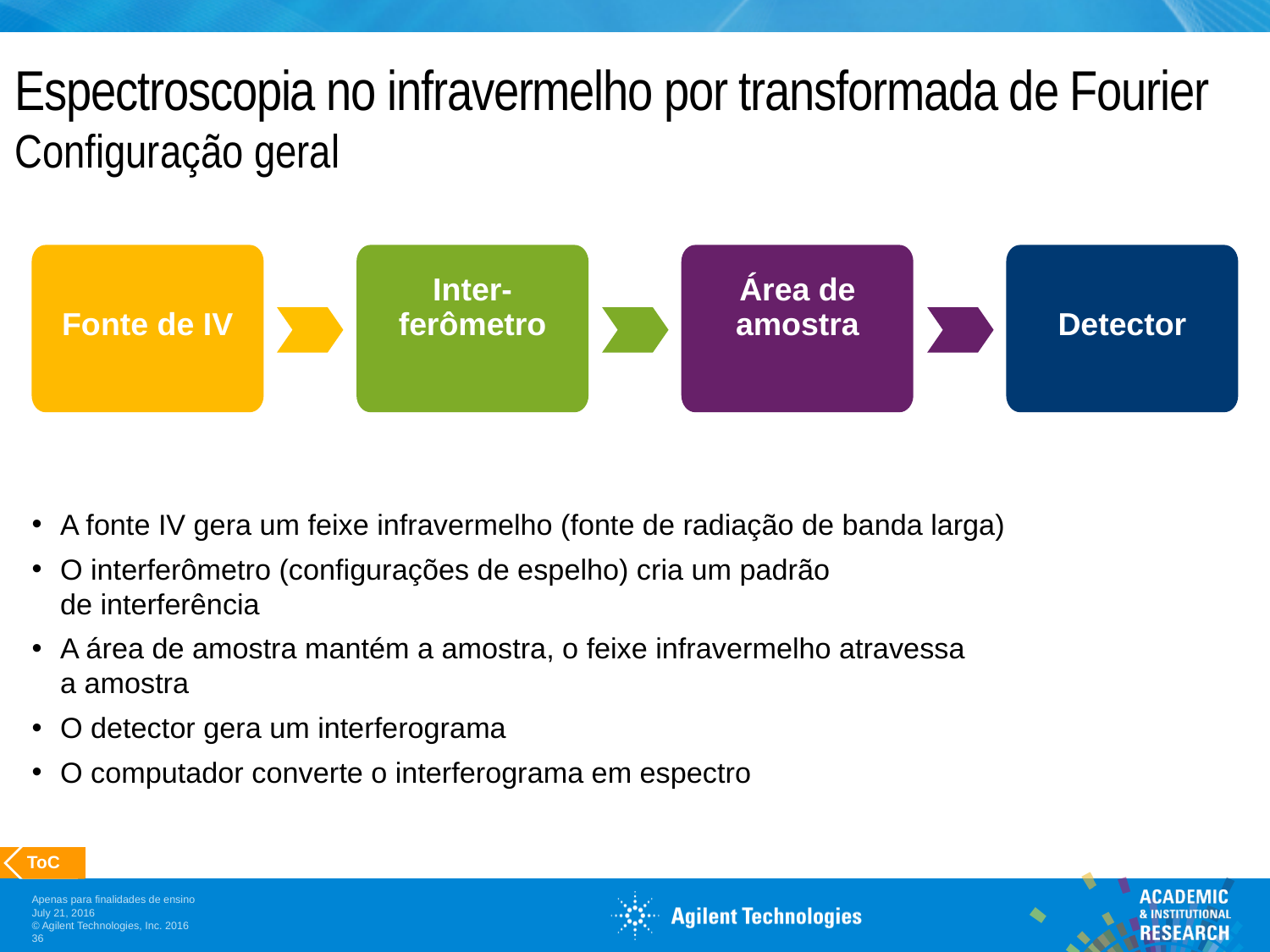

# Espectroscopia no infravermelho por transformada de Fourier Configuração geral
Fonte de IV
Inter-
ferômetro
Área de
amostra
Detector

A fonte IV gera um feixe infravermelho (fonte de radiação de banda larga)
O interferômetro (configurações de espelho) cria um padrão
de interferência
A área de amostra mantém a amostra, o feixe infravermelho atravessa
a amostra
O detector gera um interferograma
O computador converte o interferograma em espectro

 ToC